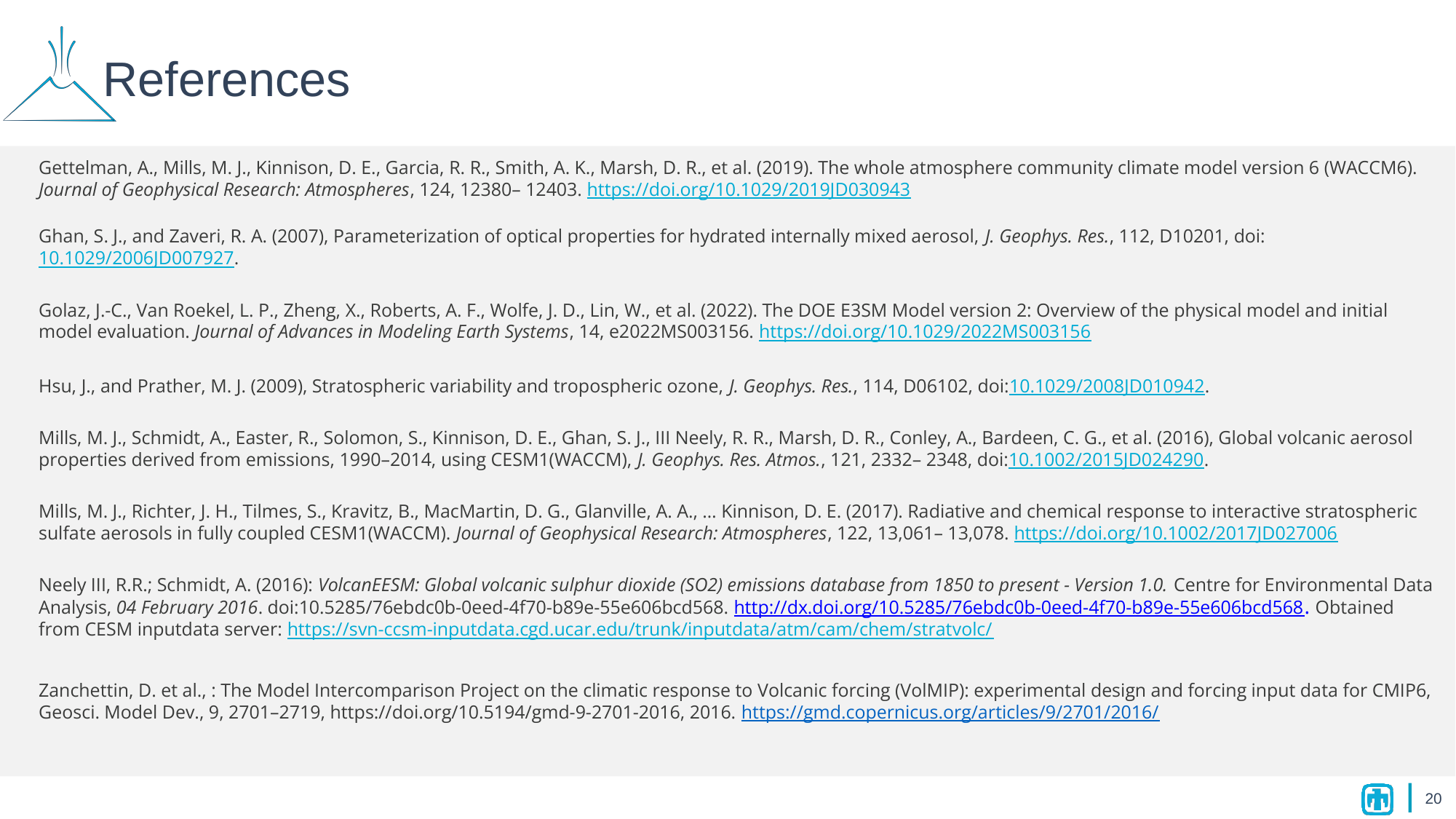

# References
Gettelman, A., Mills, M. J., Kinnison, D. E., Garcia, R. R., Smith, A. K., Marsh, D. R., et al. (2019). The whole atmosphere community climate model version 6 (WACCM6). Journal of Geophysical Research: Atmospheres, 124, 12380– 12403. https://doi.org/10.1029/2019JD030943

Ghan, S. J., and Zaveri, R. A. (2007), Parameterization of optical properties for hydrated internally mixed aerosol, J. Geophys. Res., 112, D10201, doi:10.1029/2006JD007927.

Golaz, J.-C., Van Roekel, L. P., Zheng, X., Roberts, A. F., Wolfe, J. D., Lin, W., et al. (2022). The DOE E3SM Model version 2: Overview of the physical model and initial model evaluation. Journal of Advances in Modeling Earth Systems, 14, e2022MS003156. https://doi.org/10.1029/2022MS003156

Hsu, J., and Prather, M. J. (2009), Stratospheric variability and tropospheric ozone, J. Geophys. Res., 114, D06102, doi:10.1029/2008JD010942.

Mills, M. J., Schmidt, A., Easter, R., Solomon, S., Kinnison, D. E., Ghan, S. J., III Neely, R. R., Marsh, D. R., Conley, A., Bardeen, C. G., et al. (2016), Global volcanic aerosol properties derived from emissions, 1990–2014, using CESM1(WACCM), J. Geophys. Res. Atmos., 121, 2332– 2348, doi:10.1002/2015JD024290.

Mills, M. J., Richter, J. H., Tilmes, S., Kravitz, B., MacMartin, D. G., Glanville, A. A., … Kinnison, D. E. (2017). Radiative and chemical response to interactive stratospheric sulfate aerosols in fully coupled CESM1(WACCM). Journal of Geophysical Research: Atmospheres, 122, 13,061– 13,078. https://doi.org/10.1002/2017JD027006

Neely III, R.R.; Schmidt, A. (2016): VolcanEESM: Global volcanic sulphur dioxide (SO2) emissions database from 1850 to present - Version 1.0. Centre for Environmental Data Analysis, 04 February 2016. doi:10.5285/76ebdc0b-0eed-4f70-b89e-55e606bcd568. http://dx.doi.org/10.5285/76ebdc0b-0eed-4f70-b89e-55e606bcd568. Obtained from CESM inputdata server: https://svn-ccsm-inputdata.cgd.ucar.edu/trunk/inputdata/atm/cam/chem/stratvolc/

Zanchettin, D. et al., : The Model Intercomparison Project on the climatic response to Volcanic forcing (VolMIP): experimental design and forcing input data for CMIP6, Geosci. Model Dev., 9, 2701–2719, https://doi.org/10.5194/gmd-9-2701-2016, 2016. https://gmd.copernicus.org/articles/9/2701/2016/

20